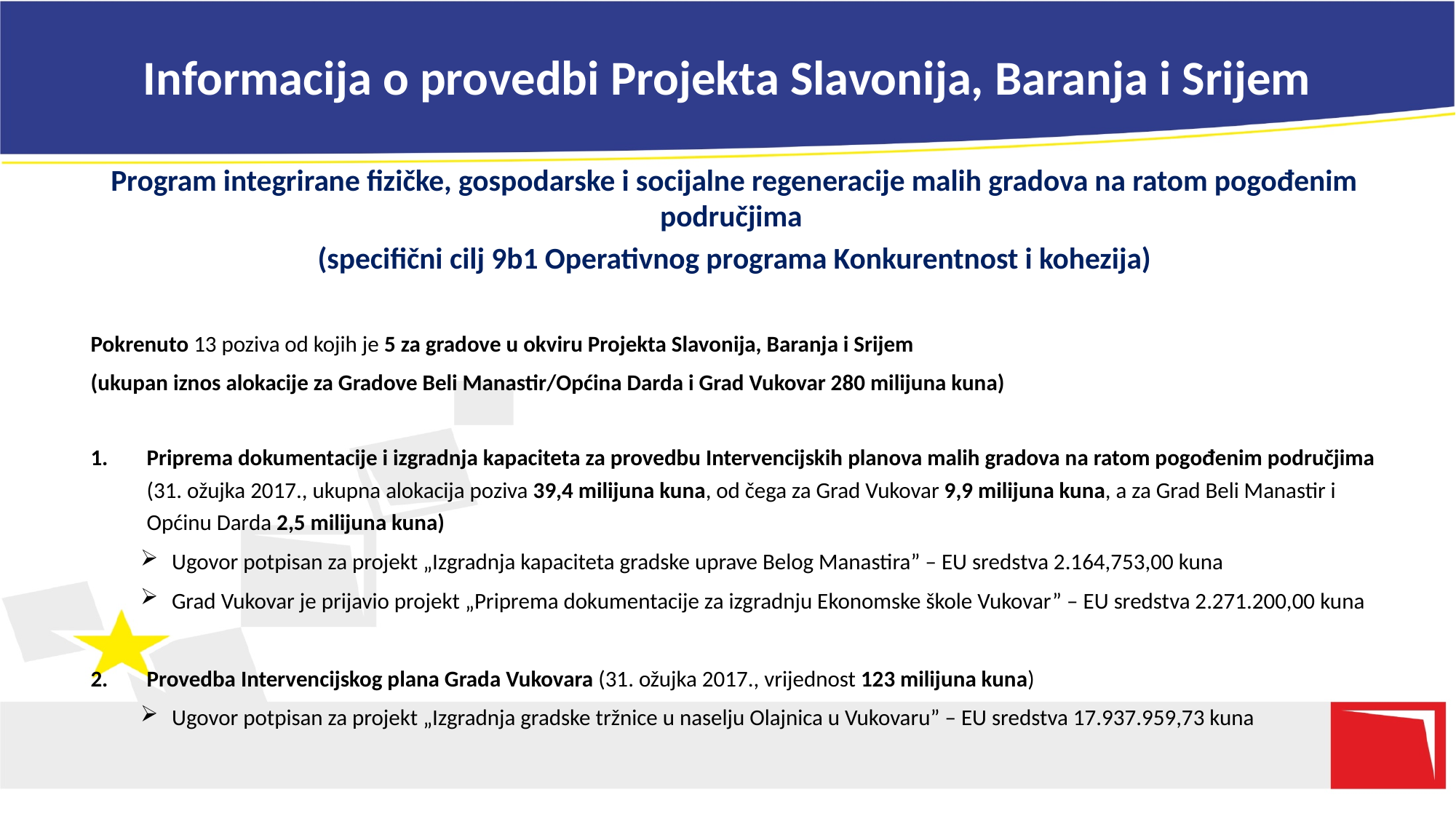

# Informacija o provedbi Projekta Slavonija, Baranja i Srijem
Program integrirane fizičke, gospodarske i socijalne regeneracije malih gradova na ratom pogođenim područjima
(specifični cilj 9b1 Operativnog programa Konkurentnost i kohezija)

Pokrenuto 13 poziva od kojih je 5 za gradove u okviru Projekta Slavonija, Baranja i Srijem
(ukupan iznos alokacije za Gradove Beli Manastir/Općina Darda i Grad Vukovar 280 milijuna kuna)

Priprema dokumentacije i izgradnja kapaciteta za provedbu Intervencijskih planova malih gradova na ratom pogođenim područjima (31. ožujka 2017., ukupna alokacija poziva 39,4 milijuna kuna, od čega za Grad Vukovar 9,9 milijuna kuna, a za Grad Beli Manastir i Općinu Darda 2,5 milijuna kuna)
Ugovor potpisan za projekt „Izgradnja kapaciteta gradske uprave Belog Manastira” – EU sredstva 2.164,753,00 kuna
Grad Vukovar je prijavio projekt „Priprema dokumentacije za izgradnju Ekonomske škole Vukovar” – EU sredstva 2.271.200,00 kuna

Provedba Intervencijskog plana Grada Vukovara (31. ožujka 2017., vrijednost 123 milijuna kuna)
Ugovor potpisan za projekt „Izgradnja gradske tržnice u naselju Olajnica u Vukovaru” – EU sredstva 17.937.959,73 kuna